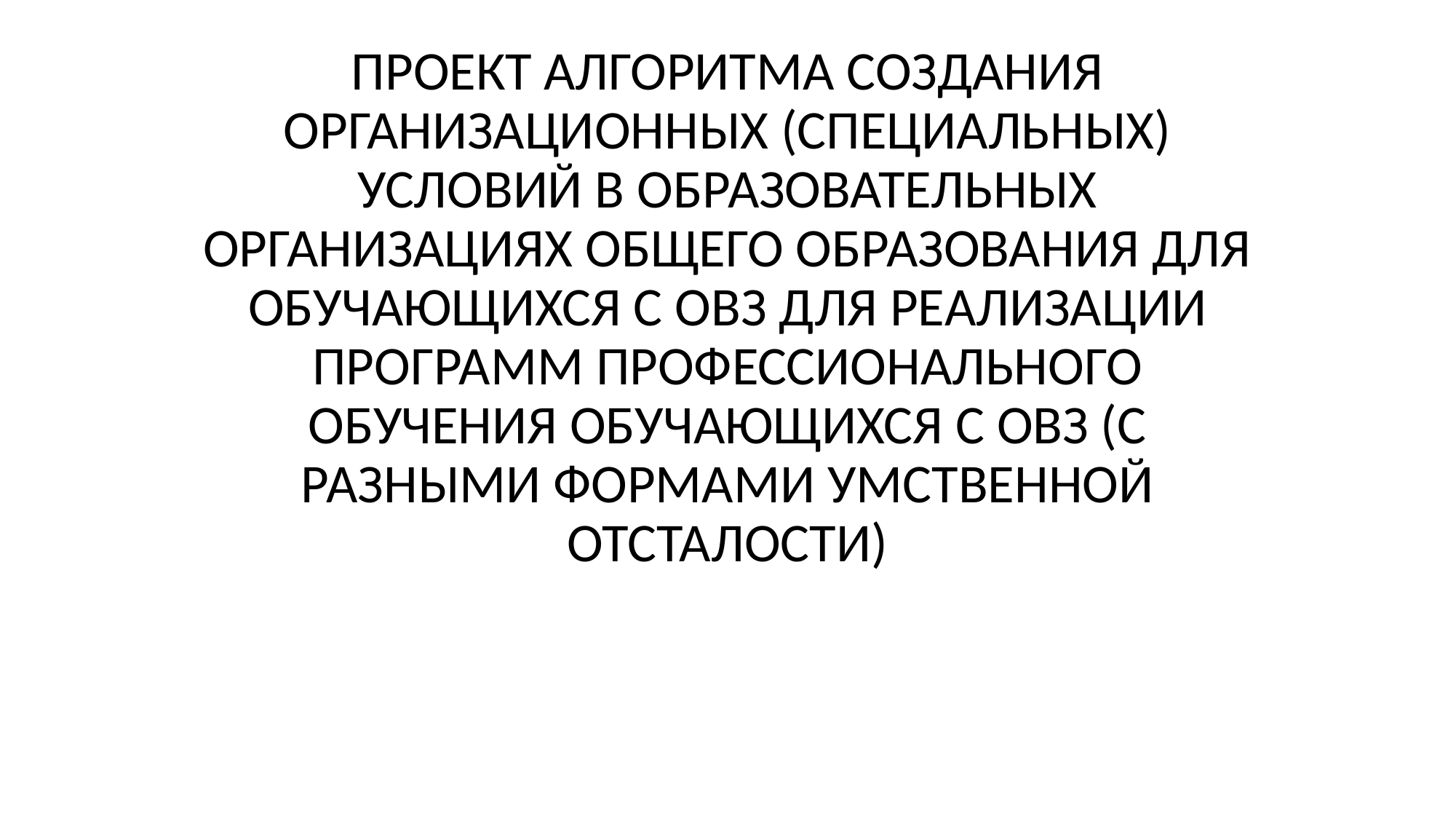

# ПРОЕКТ АЛГОРИТМА СОЗДАНИЯ ОРГАНИЗАЦИОННЫХ (СПЕЦИАЛЬНЫХ) УСЛОВИЙ В ОБРАЗОВАТЕЛЬНЫХ ОРГАНИЗАЦИЯХ ОБЩЕГО ОБРАЗОВАНИЯ ДЛЯ ОБУЧАЮЩИХСЯ С ОВЗ ДЛЯ РЕАЛИЗАЦИИ ПРОГРАММ ПРОФЕССИОНАЛЬНОГО ОБУЧЕНИЯ ОБУЧАЮЩИХСЯ С ОВЗ (С РАЗНЫМИ ФОРМАМИ УМСТВЕННОЙ ОТСТАЛОСТИ)